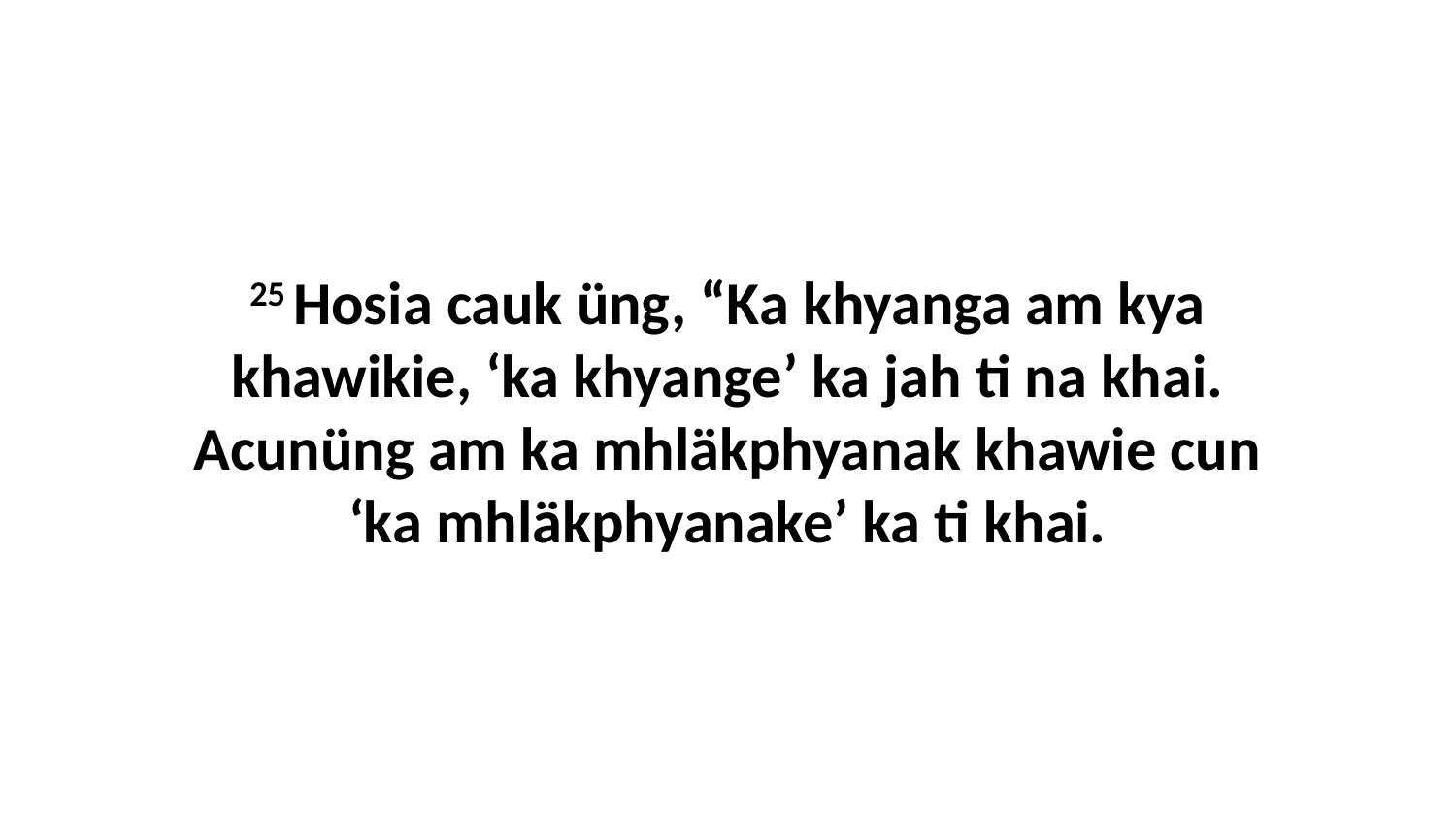

25 Hosia cauk üng, “Ka khyanga am kya khawikie, ‘ka khyange’ ka jah ti na khai. Acunüng am ka mhläkphyanak khawie cun ‘ka mhläkphyanake’ ka ti khai.